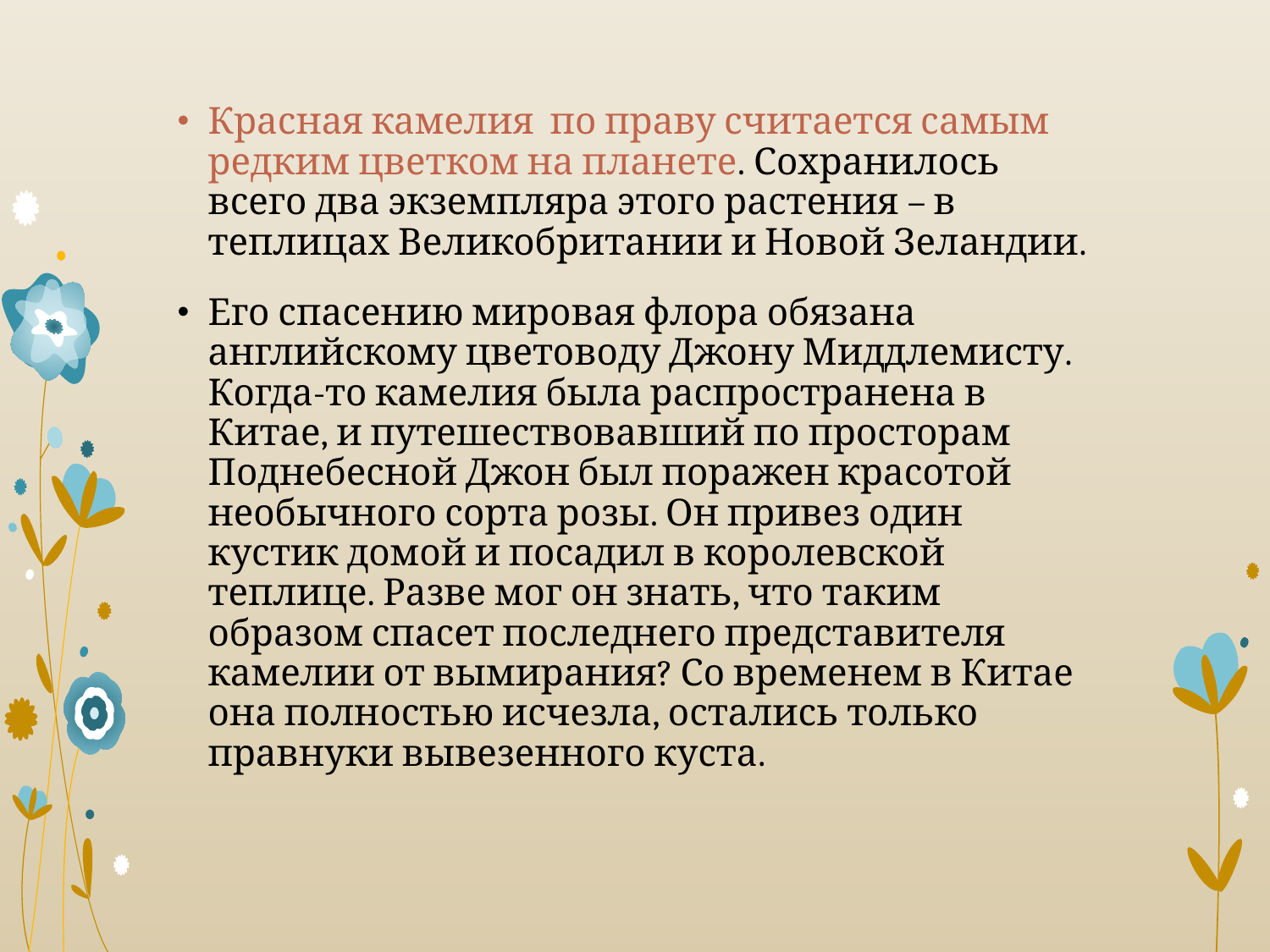

Красная камелия  по праву считается самым редким цветком на планете. Сохранилось всего два экземпляра этого растения – в теплицах Великобритании и Новой Зеландии.
Его спасению мировая флора обязана английскому цветоводу Джону Миддлемисту. Когда-то камелия была распространена в Китае, и путешествовавший по просторам Поднебесной Джон был поражен красотой необычного сорта розы. Он привез один кустик домой и посадил в королевской теплице. Разве мог он знать, что таким образом спасет последнего представителя камелии от вымирания? Со временем в Китае она полностью исчезла, остались только правнуки вывезенного куста.